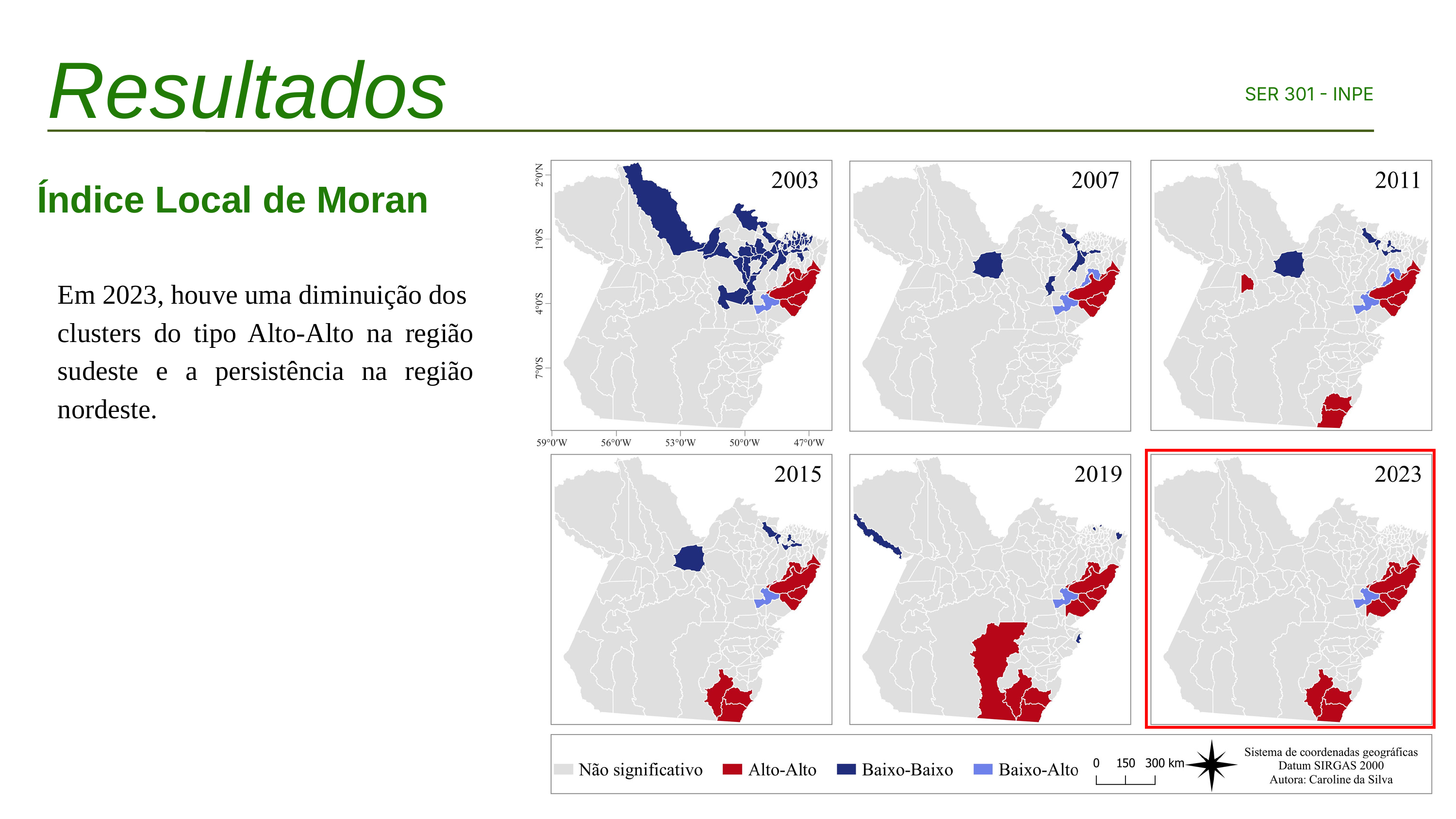

Resultados
SER 301 - INPE

Índice Local de Moran
Em 2023, houve uma diminuição dos  clusters do tipo Alto-Alto na região sudeste e a persistência na região nordeste.